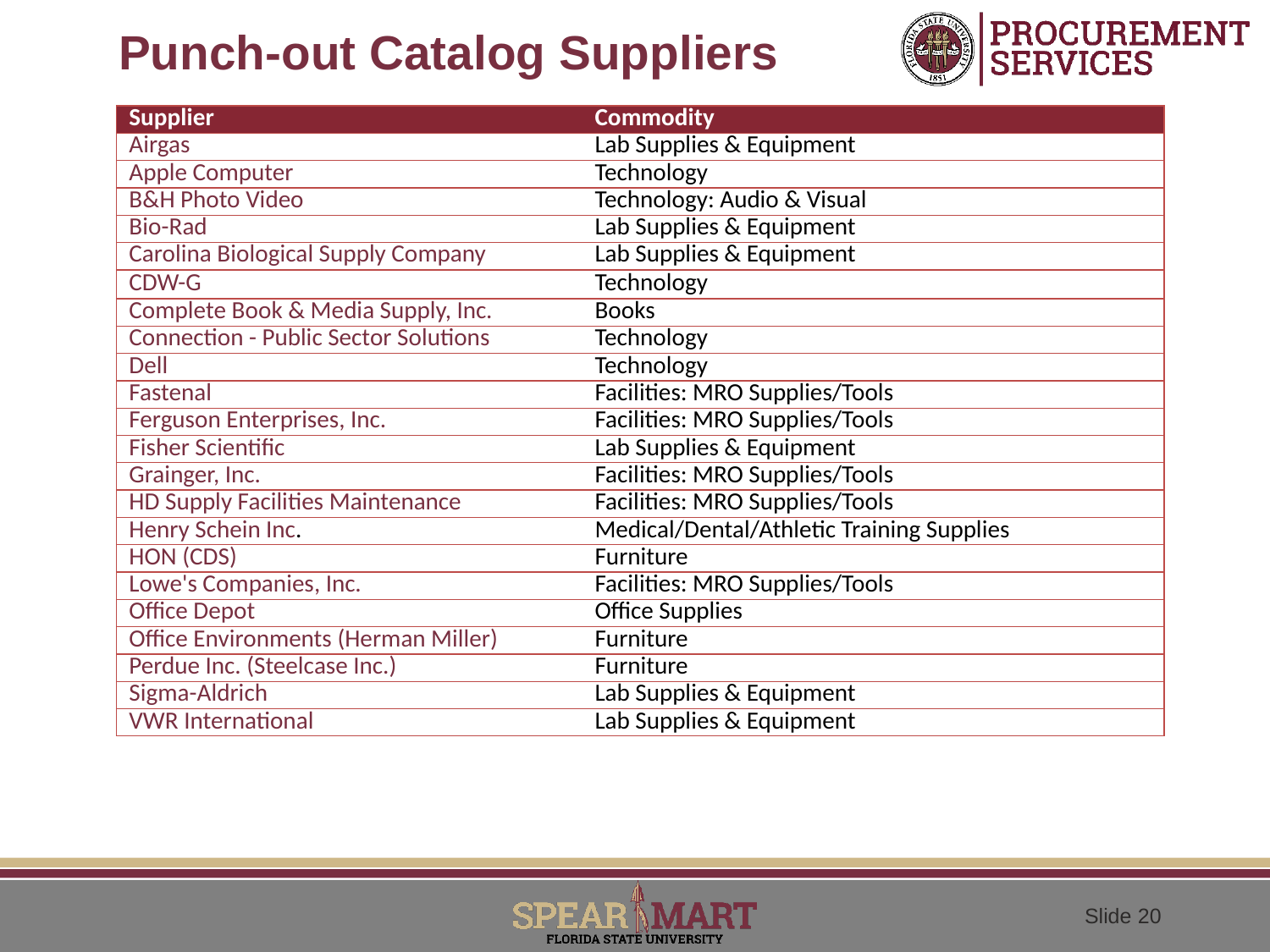

# Punch-out Catalog Suppliers
| Supplier | Commodity |
| --- | --- |
| Airgas | Lab Supplies & Equipment |
| Apple Computer | Technology |
| B&H Photo Video | Technology: Audio & Visual |
| Bio-Rad | Lab Supplies & Equipment |
| Carolina Biological Supply Company | Lab Supplies & Equipment |
| CDW-G | Technology |
| Complete Book & Media Supply, Inc. | Books |
| Connection - Public Sector Solutions | Technology |
| Dell | Technology |
| Fastenal | Facilities: MRO Supplies/Tools |
| Ferguson Enterprises, Inc. | Facilities: MRO Supplies/Tools |
| Fisher Scientific | Lab Supplies & Equipment |
| Grainger, Inc. | Facilities: MRO Supplies/Tools |
| HD Supply Facilities Maintenance | Facilities: MRO Supplies/Tools |
| Henry Schein Inc. | Medical/Dental/Athletic Training Supplies |
| HON (CDS) | Furniture |
| Lowe's Companies, Inc. | Facilities: MRO Supplies/Tools |
| Office Depot | Office Supplies |
| Office Environments (Herman Miller) | Furniture |
| Perdue Inc. (Steelcase Inc.) | Furniture |
| Sigma-Aldrich | Lab Supplies & Equipment |
| VWR International | Lab Supplies & Equipment |